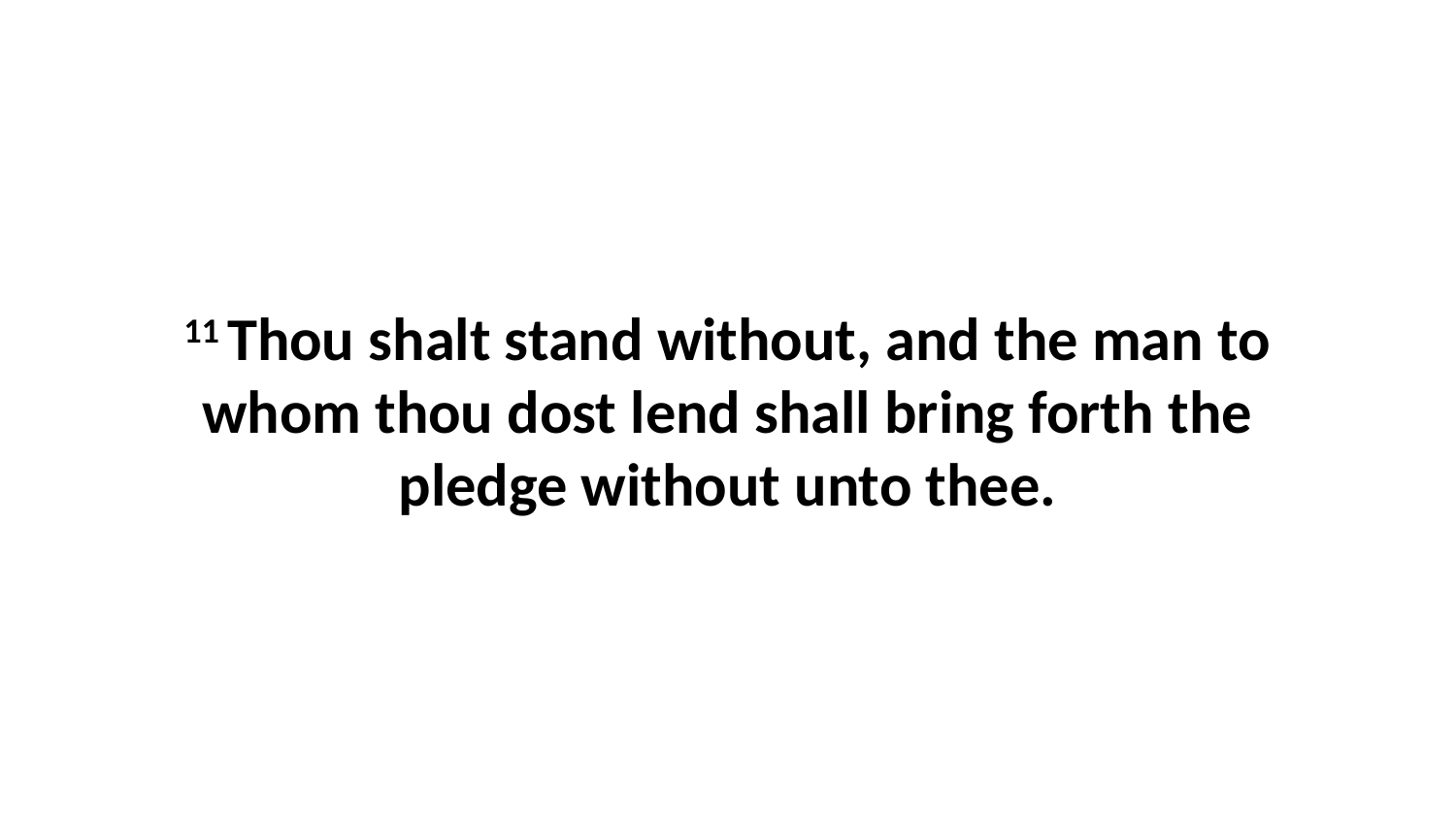

11 Thou shalt stand without, and the man to whom thou dost lend shall bring forth the pledge without unto thee.